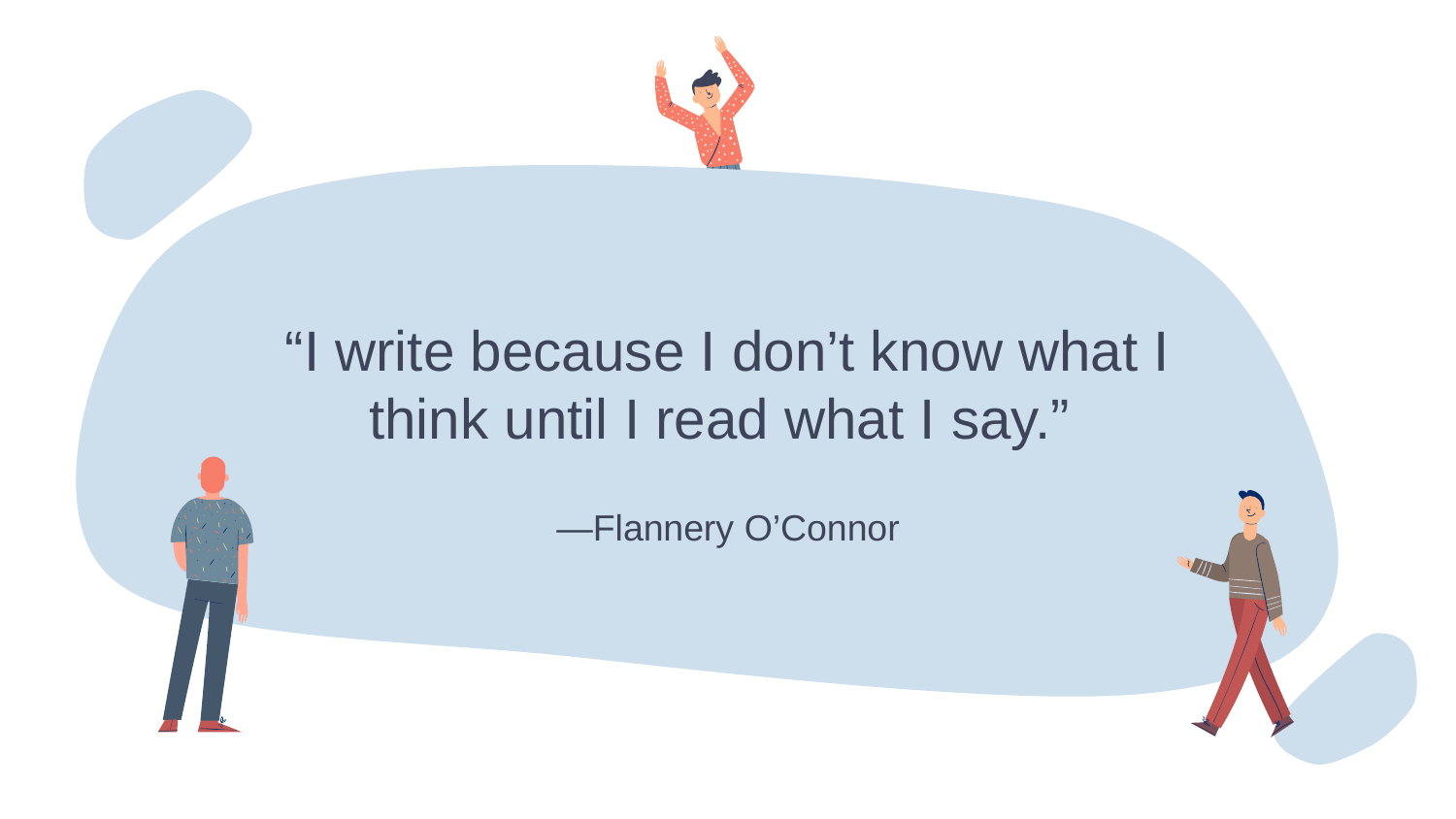

# “I write because I don’t know what I think until I read what I say.”

—Flannery O’Connor